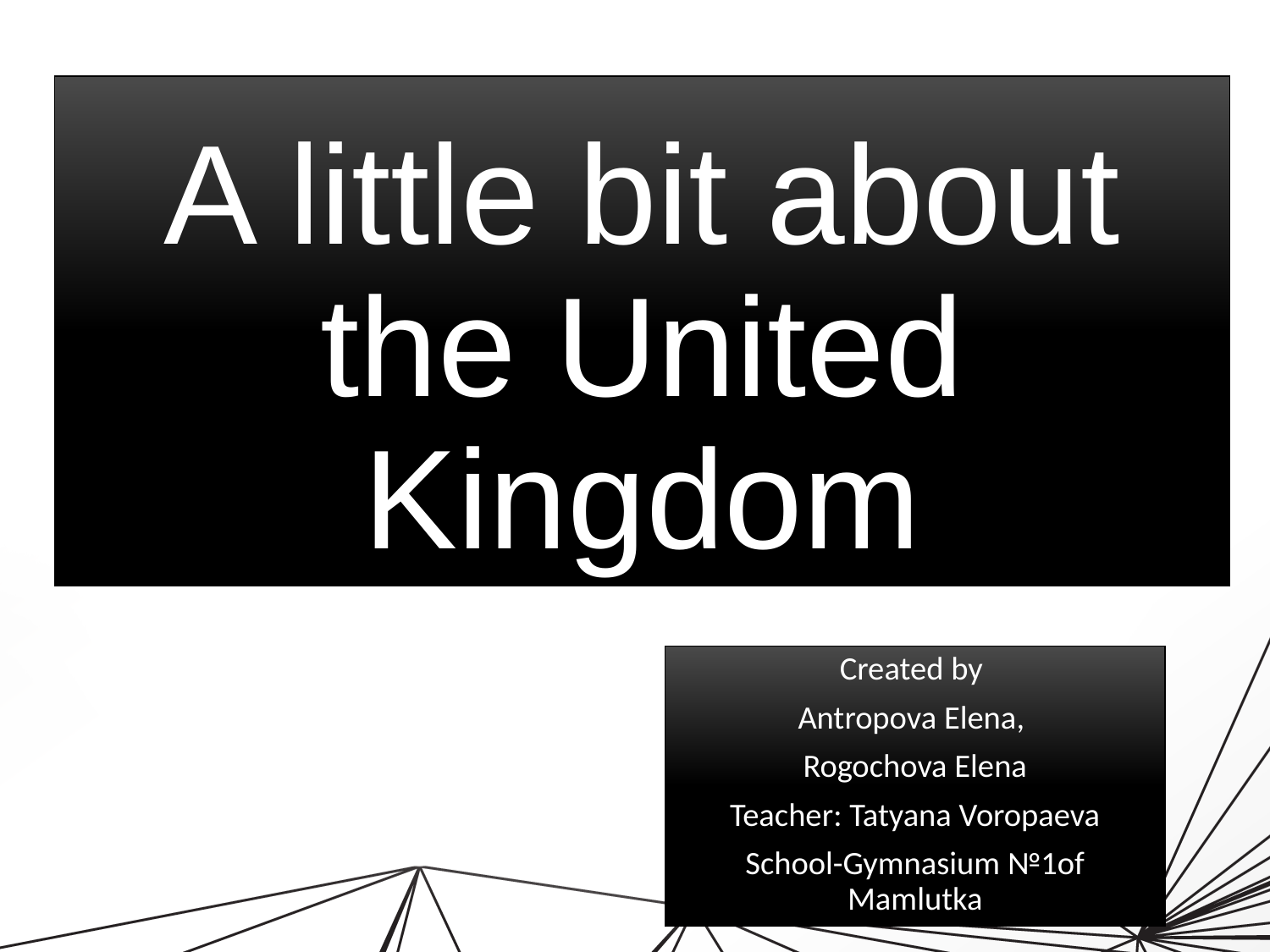

# A little bit about the United Kingdom
Created by
Antropova Elena,
Rogochova Elena
Teacher: Tatyana Voropaeva
School-Gymnasium №1of Mamlutka